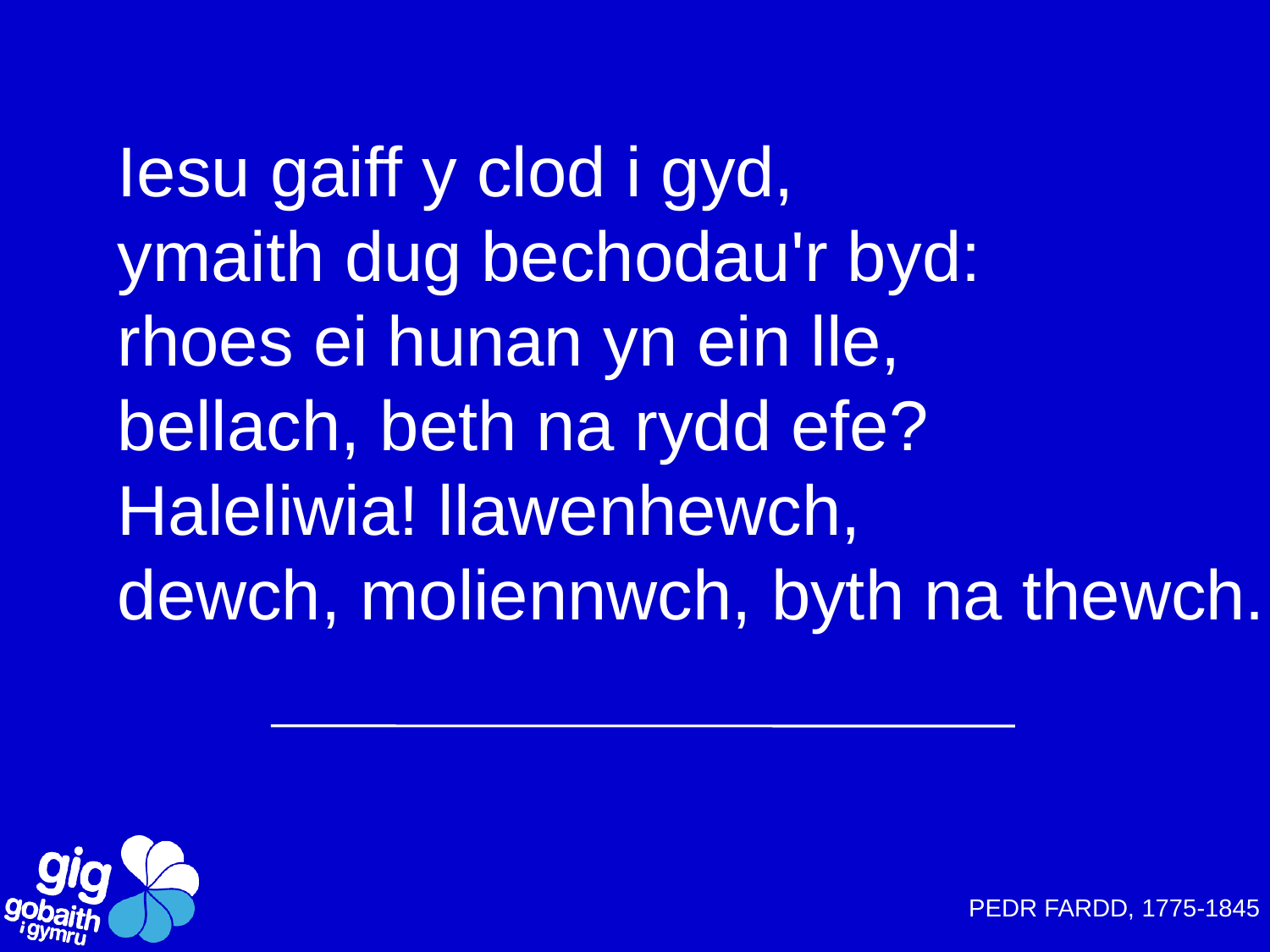

Iesu gaiff y clod i gyd,
ymaith dug bechodau'r byd:
rhoes ei hunan yn ein lle,
bellach, beth na rydd efe?
Haleliwia! llawenhewch,
dewch, moliennwch, byth na thewch.
PEDR FARDD, 1775-1845